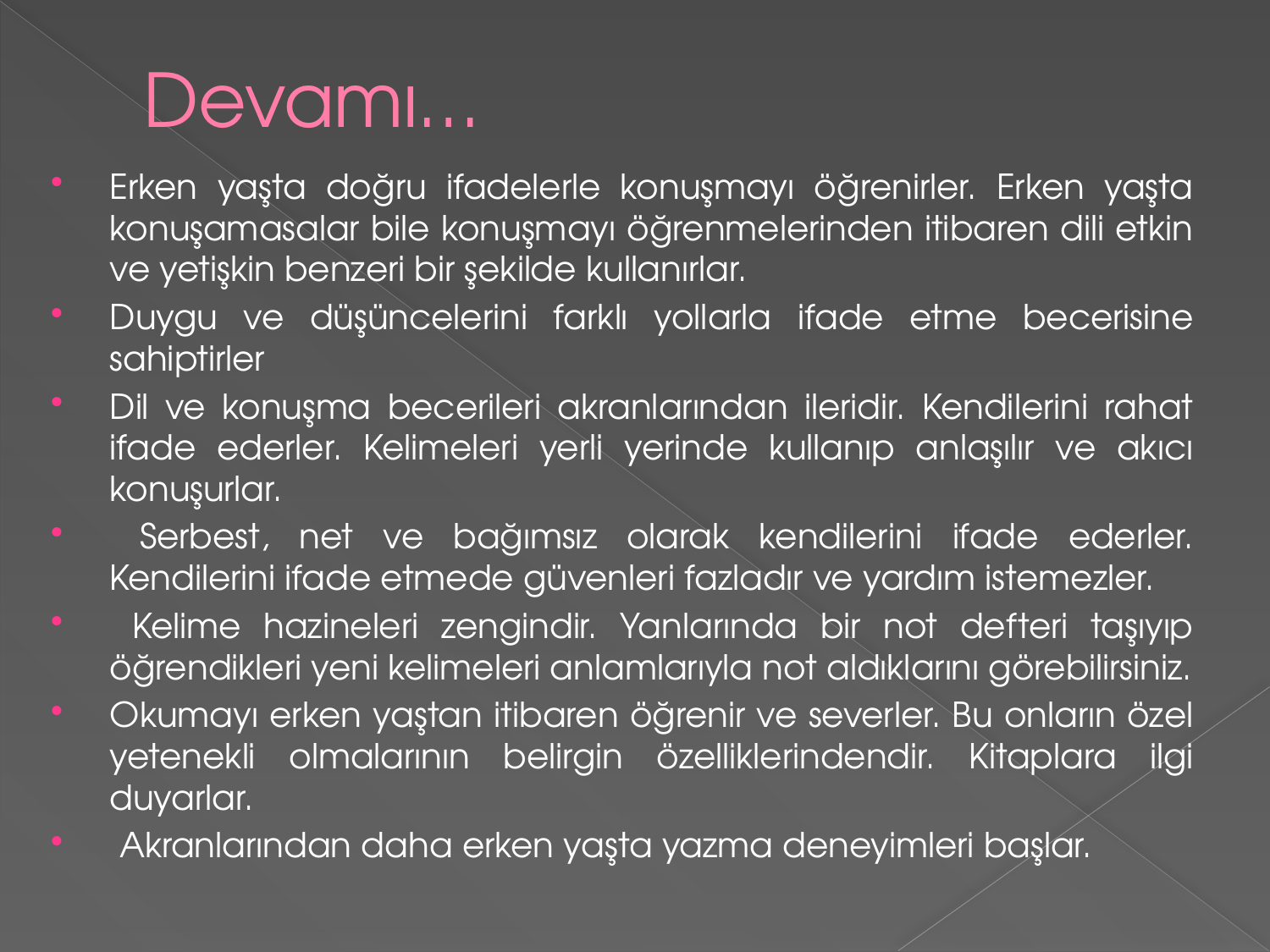

# Devamı…
Erken yaşta doğru ifadelerle konuşmayı öğrenirler. Erken yaşta konuşamasalar bile konuşmayı öğrenmelerinden itibaren dili etkin ve yetişkin benzeri bir şekilde kullanırlar.
Duygu ve düşüncelerini farklı yollarla ifade etme becerisine sahiptirler
Dil ve konuşma becerileri akranlarından ileridir. Kendilerini rahat ifade ederler. Kelimeleri yerli yerinde kullanıp anlaşılır ve akıcı konuşurlar.
 Serbest, net ve bağımsız olarak kendilerini ifade ederler. Kendilerini ifade etmede güvenleri fazladır ve yardım istemezler.
 Kelime hazineleri zengindir. Yanlarında bir not defteri taşıyıp öğrendikleri yeni kelimeleri anlamlarıyla not aldıklarını görebilirsiniz.
Okumayı erken yaştan itibaren öğrenir ve severler. Bu onların özel yetenekli olmalarının belirgin özelliklerindendir. Kitaplara ilgi duyarlar.
 Akranlarından daha erken yaşta yazma deneyimleri başlar.